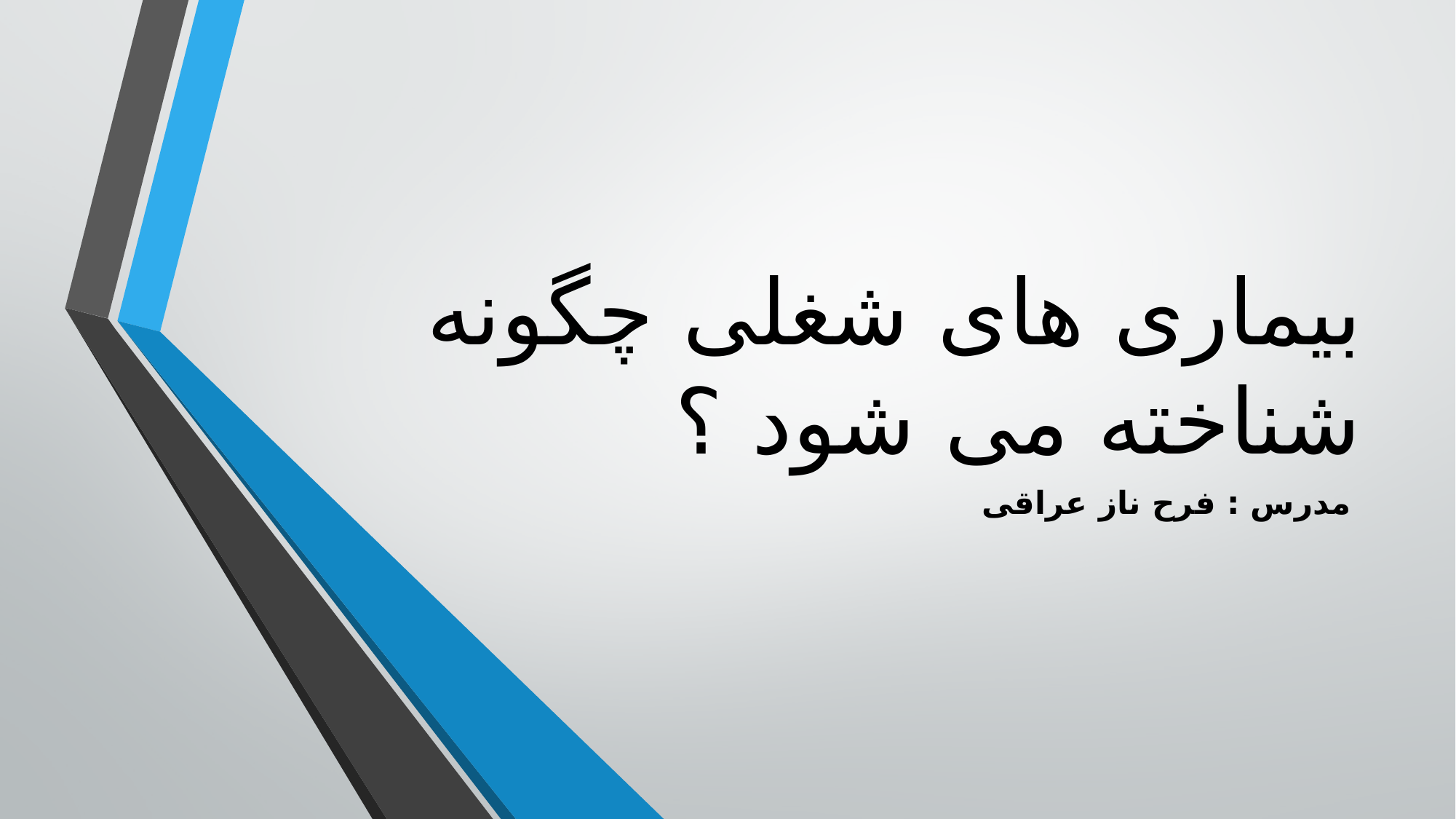

# بیماری های شغلی چگونه شناخته می شود ؟
مدرس : فرح ناز عراقی